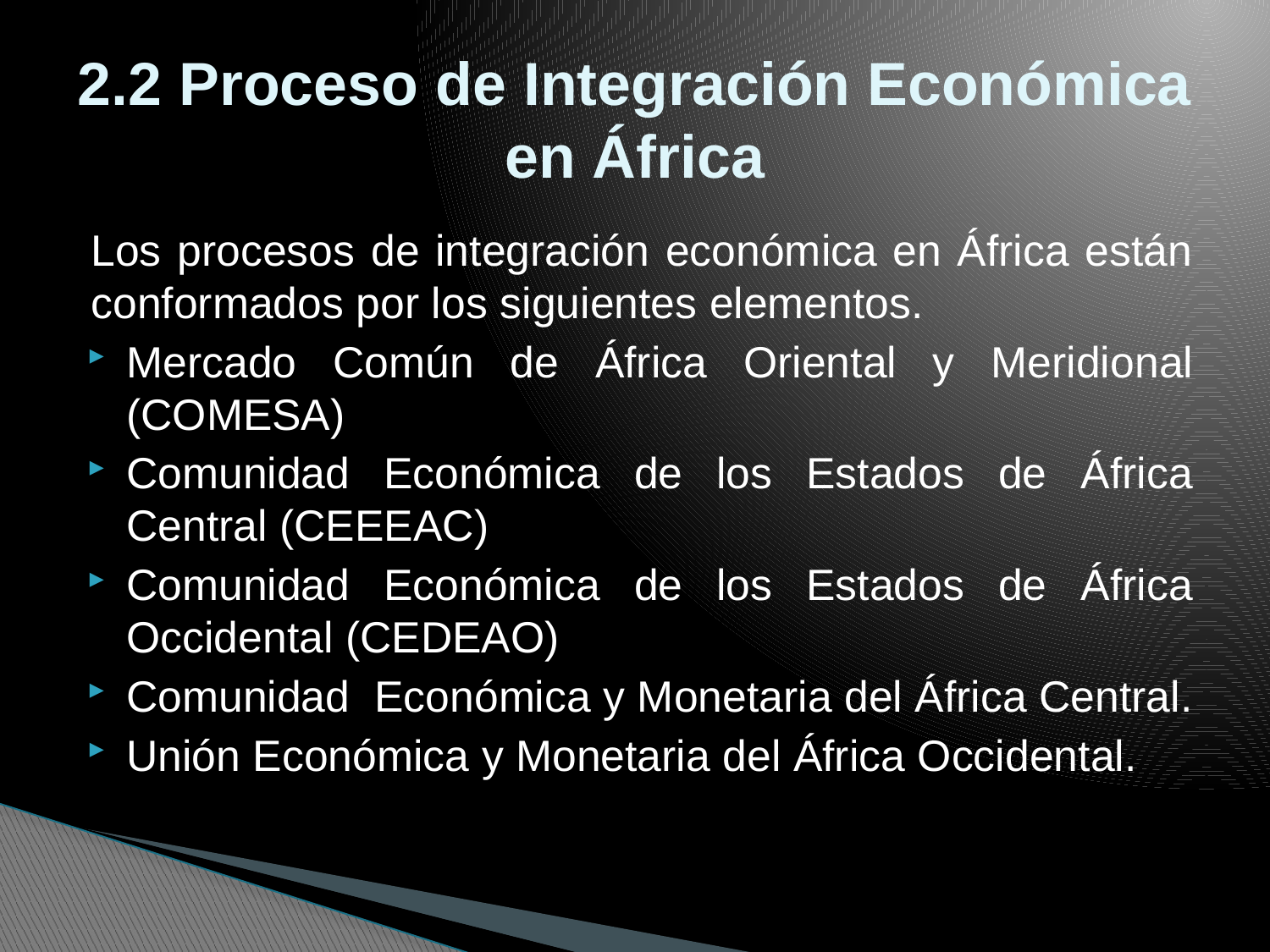

# 2.2 Proceso de Integración Económica en África
Los procesos de integración económica en África están conformados por los siguientes elementos.
Mercado Común de África Oriental y Meridional (COMESA)
Comunidad Económica de los Estados de África Central (CEEEAC)
Comunidad Económica de los Estados de África Occidental (CEDEAO)
Comunidad  Económica y Monetaria del África Central.
Unión Económica y Monetaria del África Occidental.